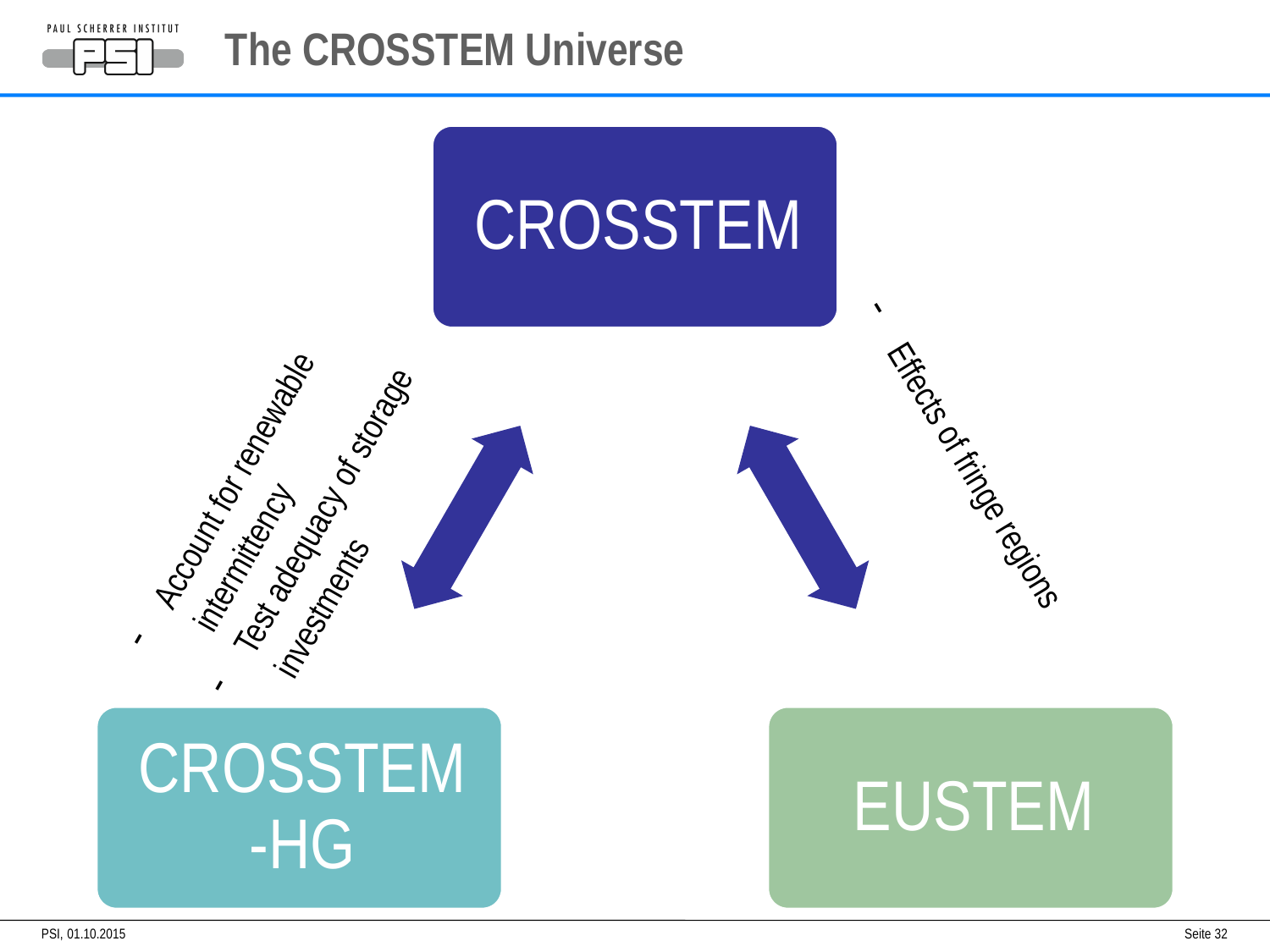

# The CROSSTEM Universe
CROSSTEM

EUSTEM

CROSSTEM-HG

Account for renewable intermittency
Test adequacy of storage investments
Effects of fringe regions
PSI,
01.10.2015
Seite 32